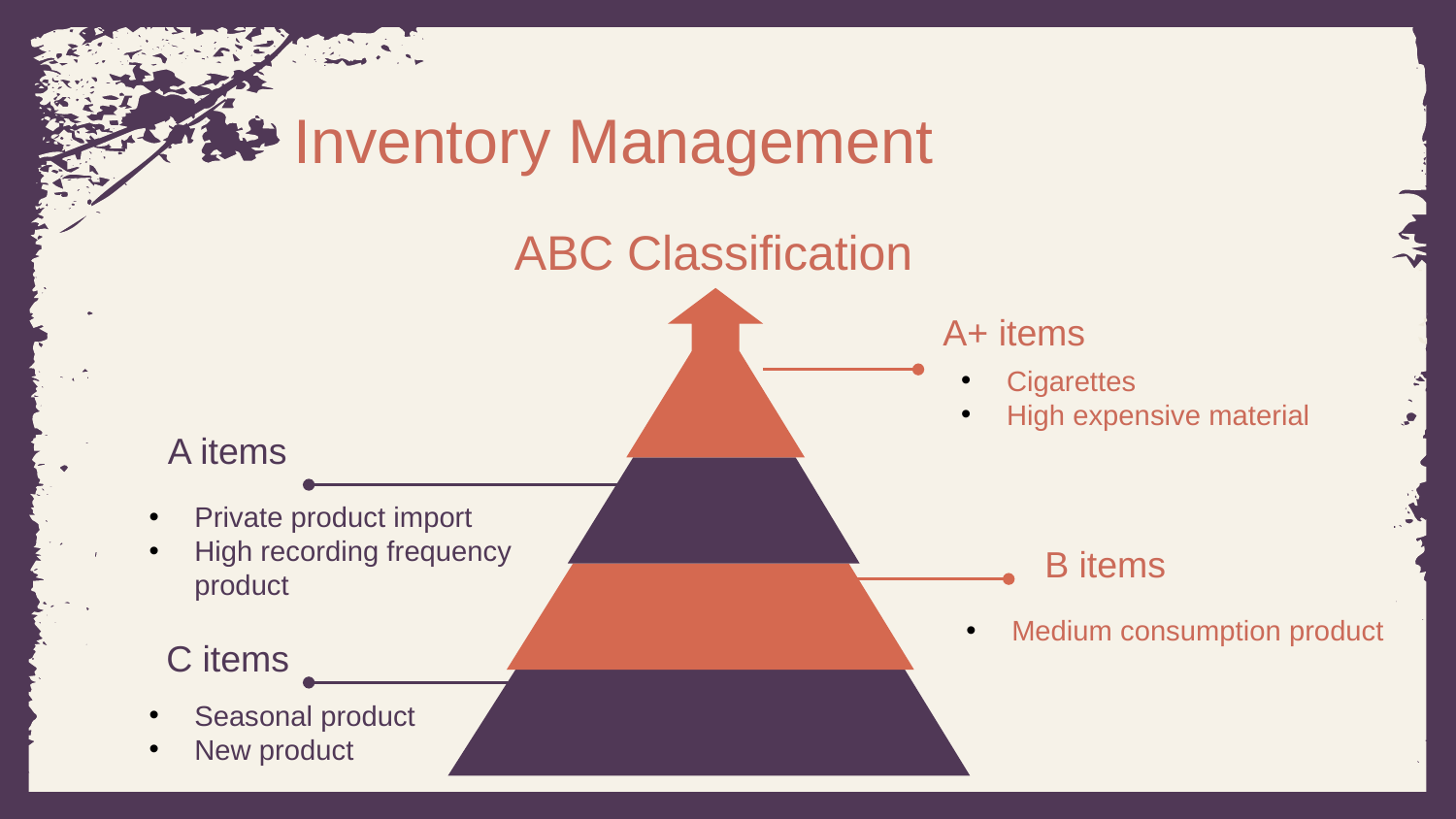

Inventory Management

ABC Classification

A+ items

Cigarettes
High expensive material
A items
Private product import
High recording frequency product
B items
Medium consumption product
C items
Seasonal product
New product